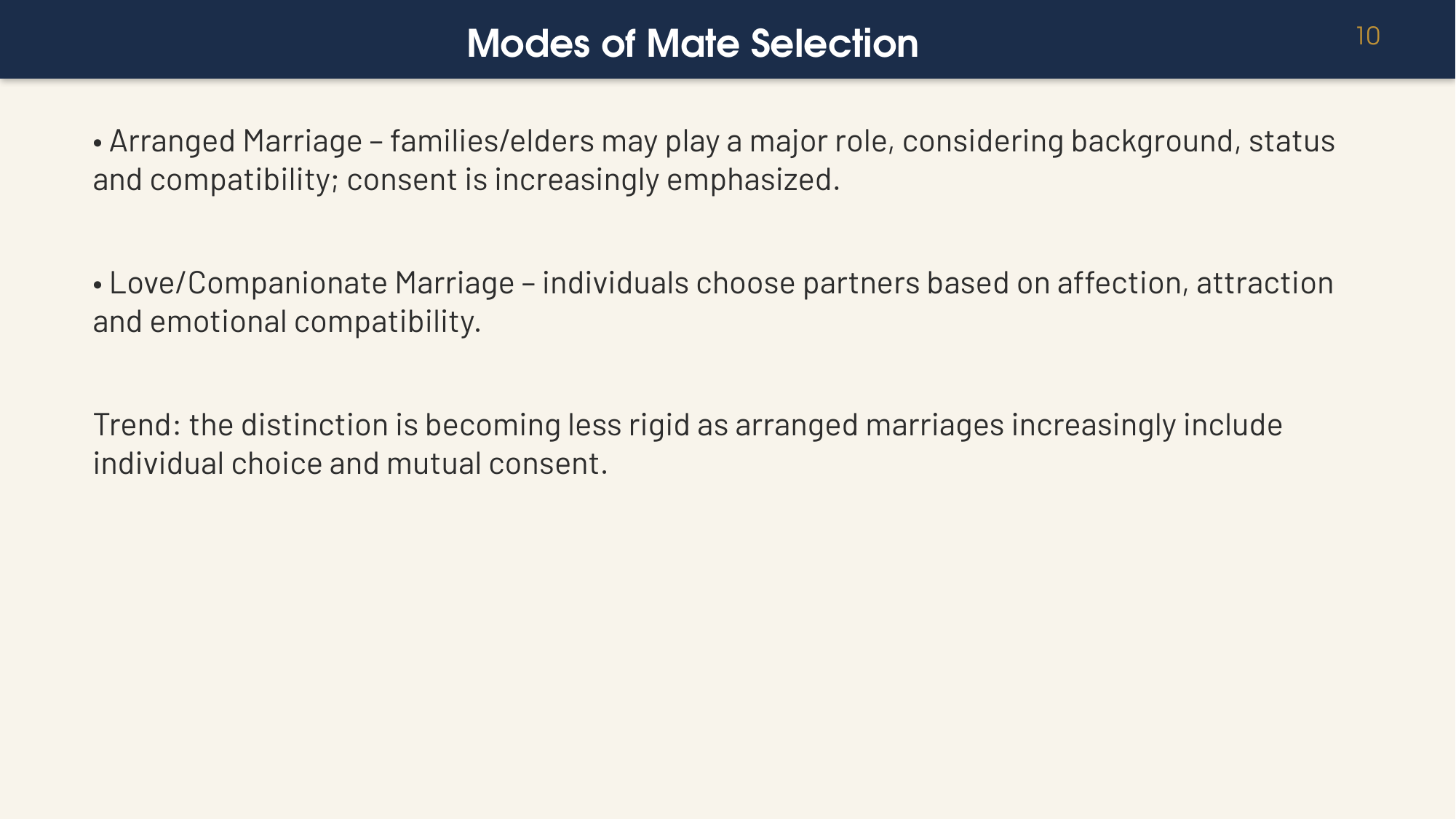

Modes of Mate Selection
10
• Arranged Marriage – families/elders may play a major role, considering background, status and compatibility; consent is increasingly emphasized.

• Love/Companionate Marriage – individuals choose partners based on affection, attraction and emotional compatibility.

Trend: the distinction is becoming less rigid as arranged marriages increasingly include individual choice and mutual consent.